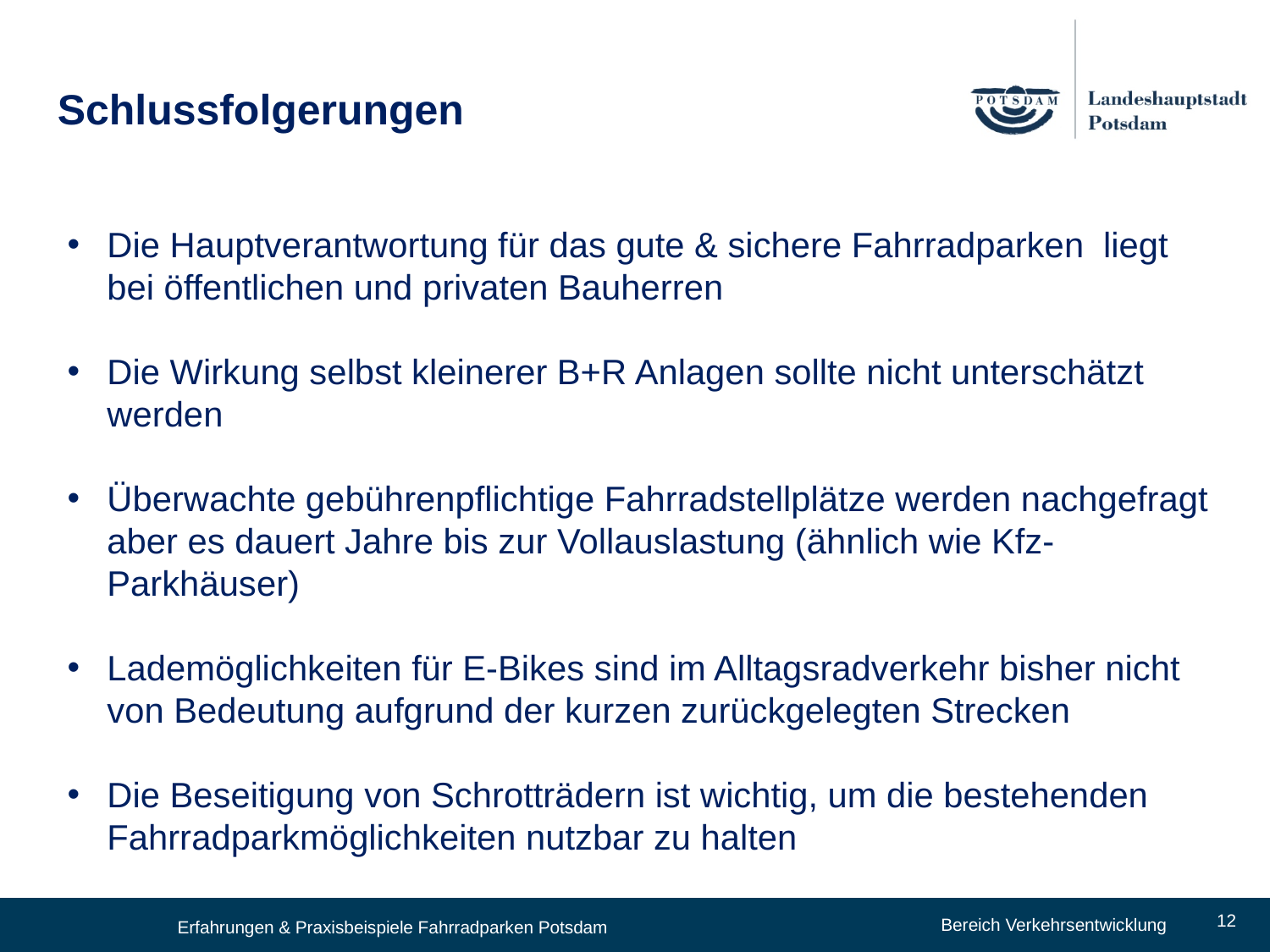

# Schlussfolgerungen
Die Hauptverantwortung für das gute & sichere Fahrradparken  liegt bei öffentlichen und privaten Bauherren

Die Wirkung selbst kleinerer B+R Anlagen sollte nicht unterschätzt werden

Überwachte gebührenpflichtige Fahrradstellplätze werden nachgefragt aber es dauert Jahre bis zur Vollauslastung (ähnlich wie Kfz-Parkhäuser)

Lademöglichkeiten für E-Bikes sind im Alltagsradverkehr bisher nicht von Bedeutung aufgrund der kurzen zurückgelegten Strecken

Die Beseitigung von Schrotträdern ist wichtig, um die bestehenden Fahrradparkmöglichkeiten nutzbar zu halten

12